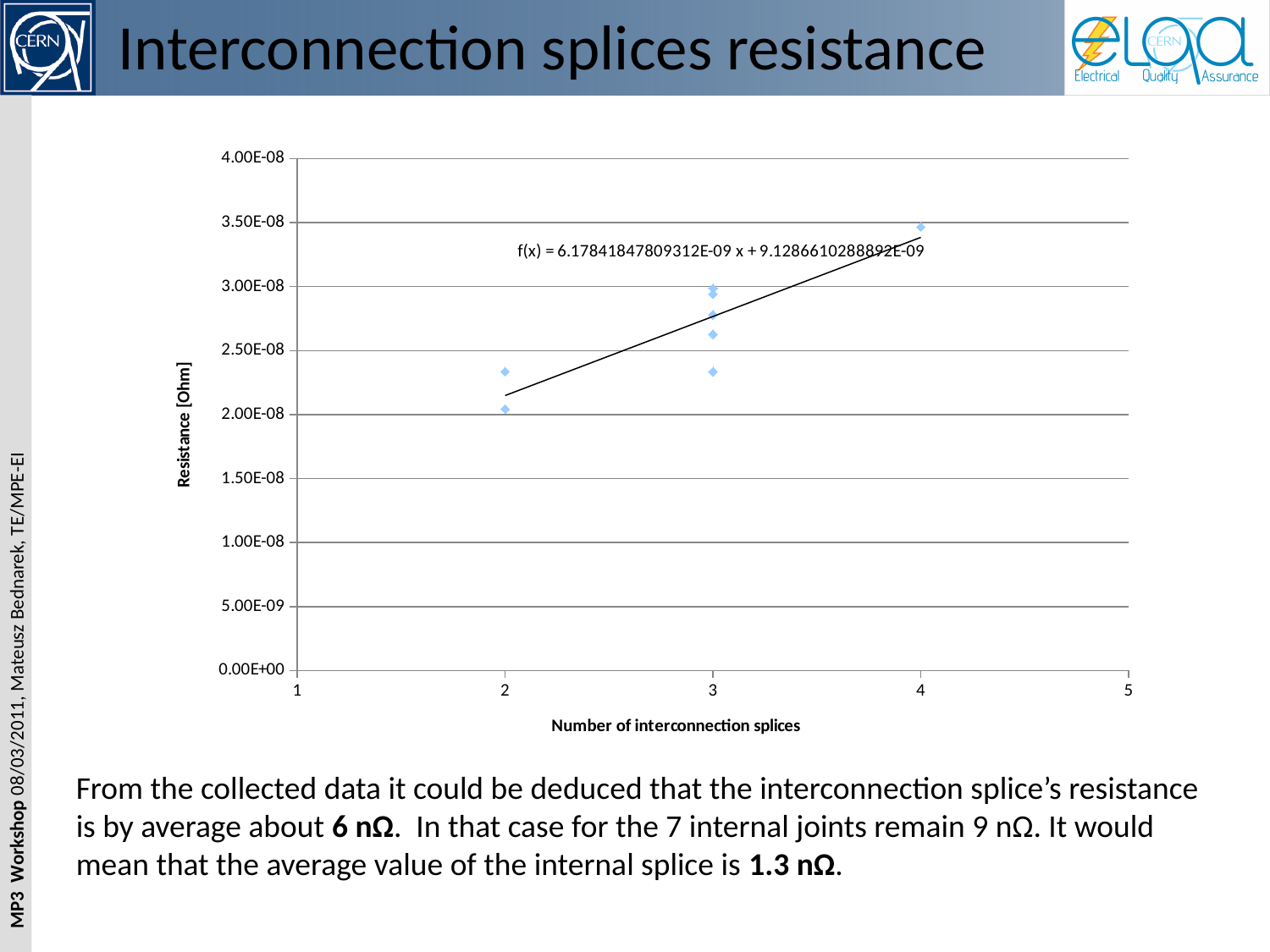

# Interconnection splices resistance

### Chart

| Category |  |
|---|---|
From the collected data it could be deduced that the interconnection splice’s resistance is by average about 6 nΩ.  In that case for the 7 internal joints remain 9 nΩ. It would mean that the average value of the internal splice is 1.3 nΩ.